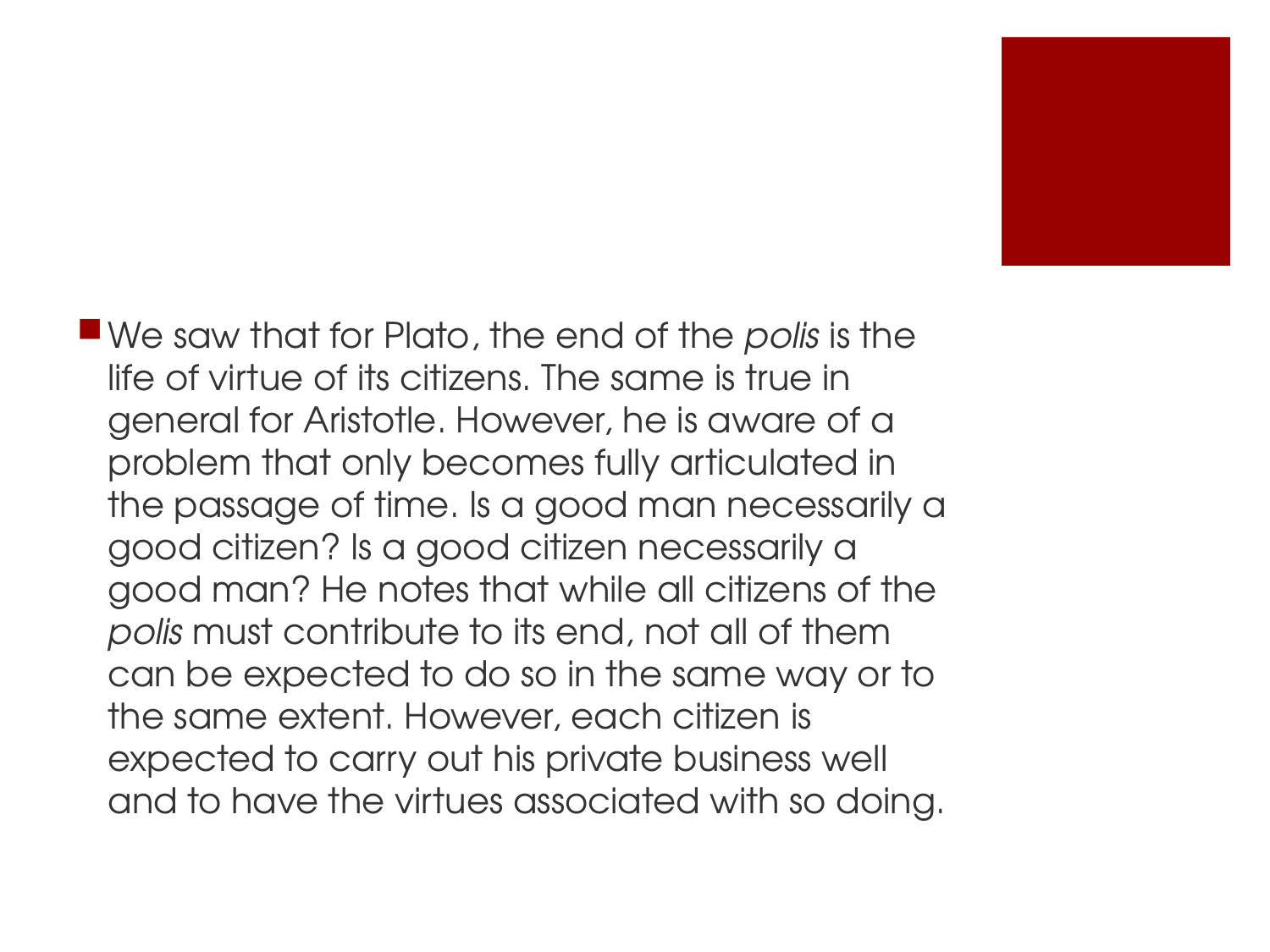

#
We saw that for Plato, the end of the polis is the life of virtue of its citizens. The same is true in general for Aristotle. However, he is aware of a problem that only becomes fully articulated in the passage of time. Is a good man necessarily a good citizen? Is a good citizen necessarily a good man? He notes that while all citizens of the polis must contribute to its end, not all of them can be expected to do so in the same way or to the same extent. However, each citizen is expected to carry out his private business well and to have the virtues associated with so doing.